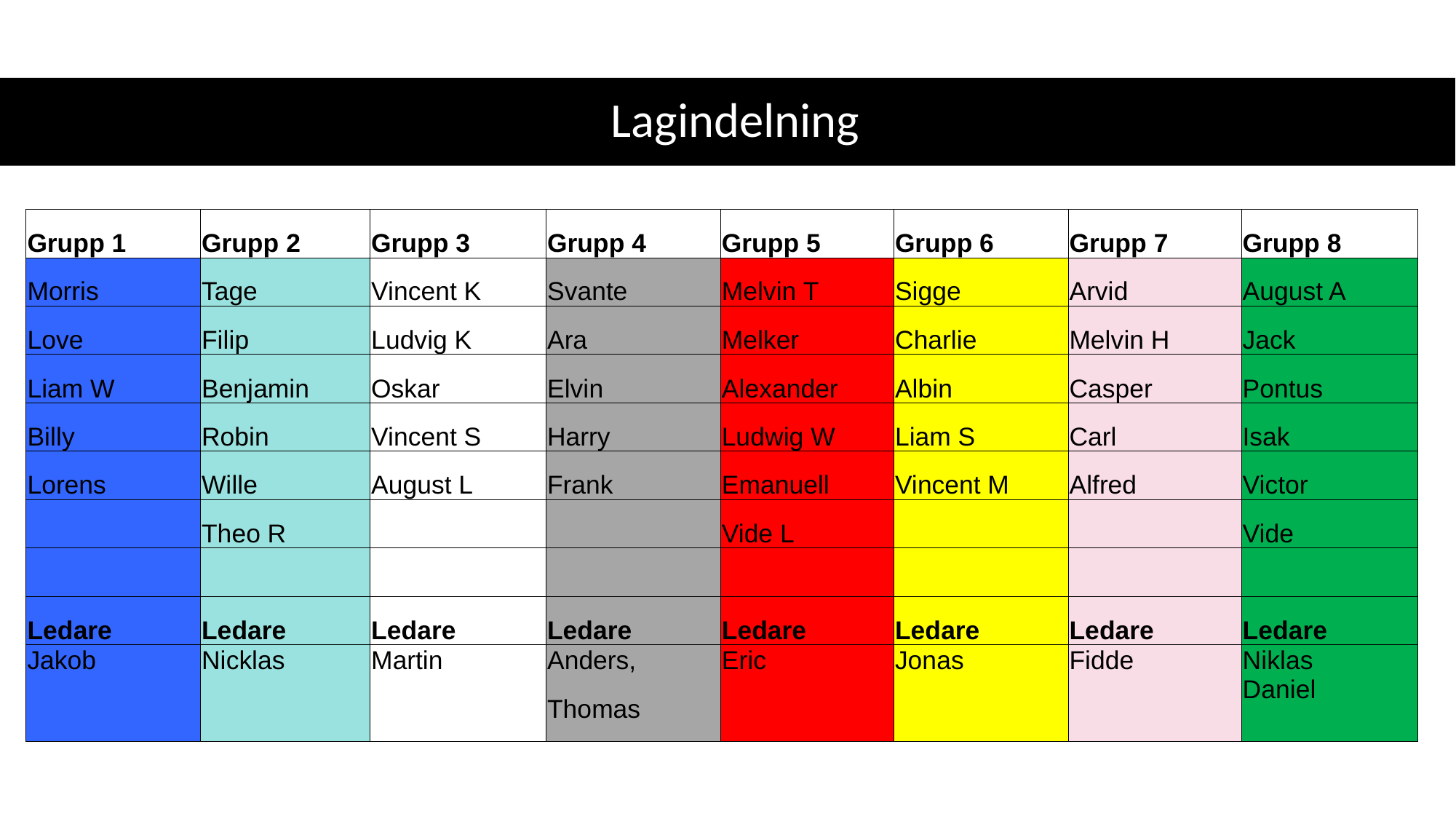

# Lagindelning

| Grupp 1 | Grupp 2 | Grupp 3 | Grupp 4 | Grupp 5 | Grupp 6 | Grupp 7 | Grupp 8 |
| --- | --- | --- | --- | --- | --- | --- | --- |
| Morris | Tage | Vincent K | Svante | Melvin T | Sigge | Arvid | August A |
| Love | Filip | Ludvig K | Ara | Melker | Charlie | Melvin H | Jack |
| Liam W | Benjamin | Oskar | Elvin | Alexander | Albin | Casper | Pontus |
| Billy | Robin | Vincent S | Harry | Ludwig W | Liam S | Carl | Isak |
| Lorens | Wille | August L | Frank | Emanuell | Vincent M | Alfred | Victor |
|  | Theo R |  |  | Vide L |  |  | Vide |
|  |  |  |  |  |  |  |  |
| Ledare | Ledare | Ledare | Ledare | Ledare | Ledare | Ledare | Ledare |
| Jakob | Nicklas | Martin | Anders, | Eric | Jonas | Fidde | Niklas Daniel |
|  |  |  | Thomas |  |  |  |  |